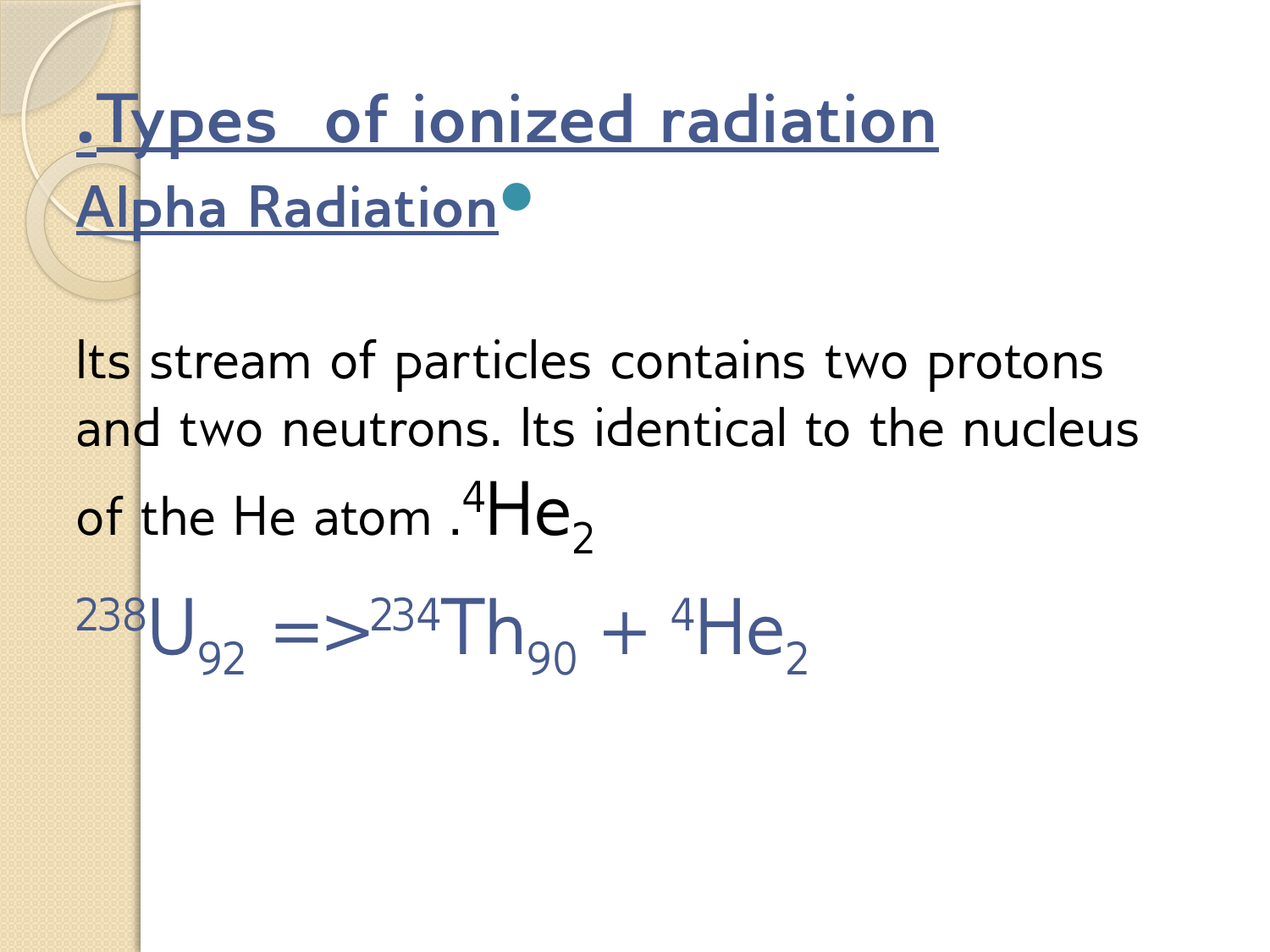

Types  of ionized radiation.
Alpha Radiation
Its stream of particles contains two protons and two neutrons. Its identical to the nucleus of the He atom .4He2
238U92 =>234Th90 + 4He2